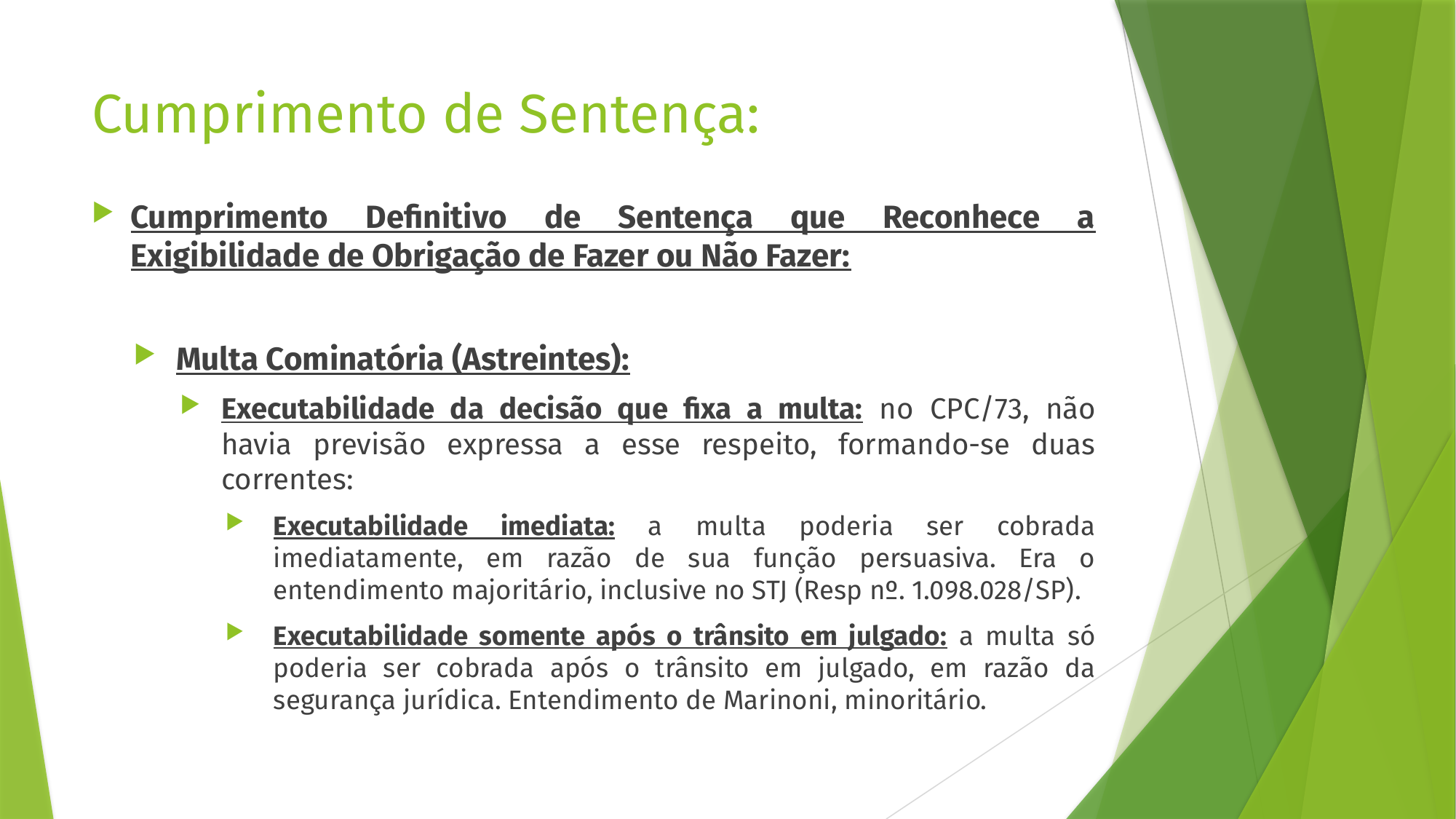

# Cumprimento de Sentença:
Cumprimento Definitivo de Sentença que Reconhece a Exigibilidade de Obrigação de Fazer ou Não Fazer:

Multa Cominatória (Astreintes):
Executabilidade da decisão que fixa a multa: no CPC/73, não havia previsão expressa a esse respeito, formando-se duas correntes:
Executabilidade imediata: a multa poderia ser cobrada imediatamente, em razão de sua função persuasiva. Era o entendimento majoritário, inclusive no STJ (Resp nº. 1.098.028/SP).
Executabilidade somente após o trânsito em julgado: a multa só poderia ser cobrada após o trânsito em julgado, em razão da segurança jurídica. Entendimento de Marinoni, minoritário.